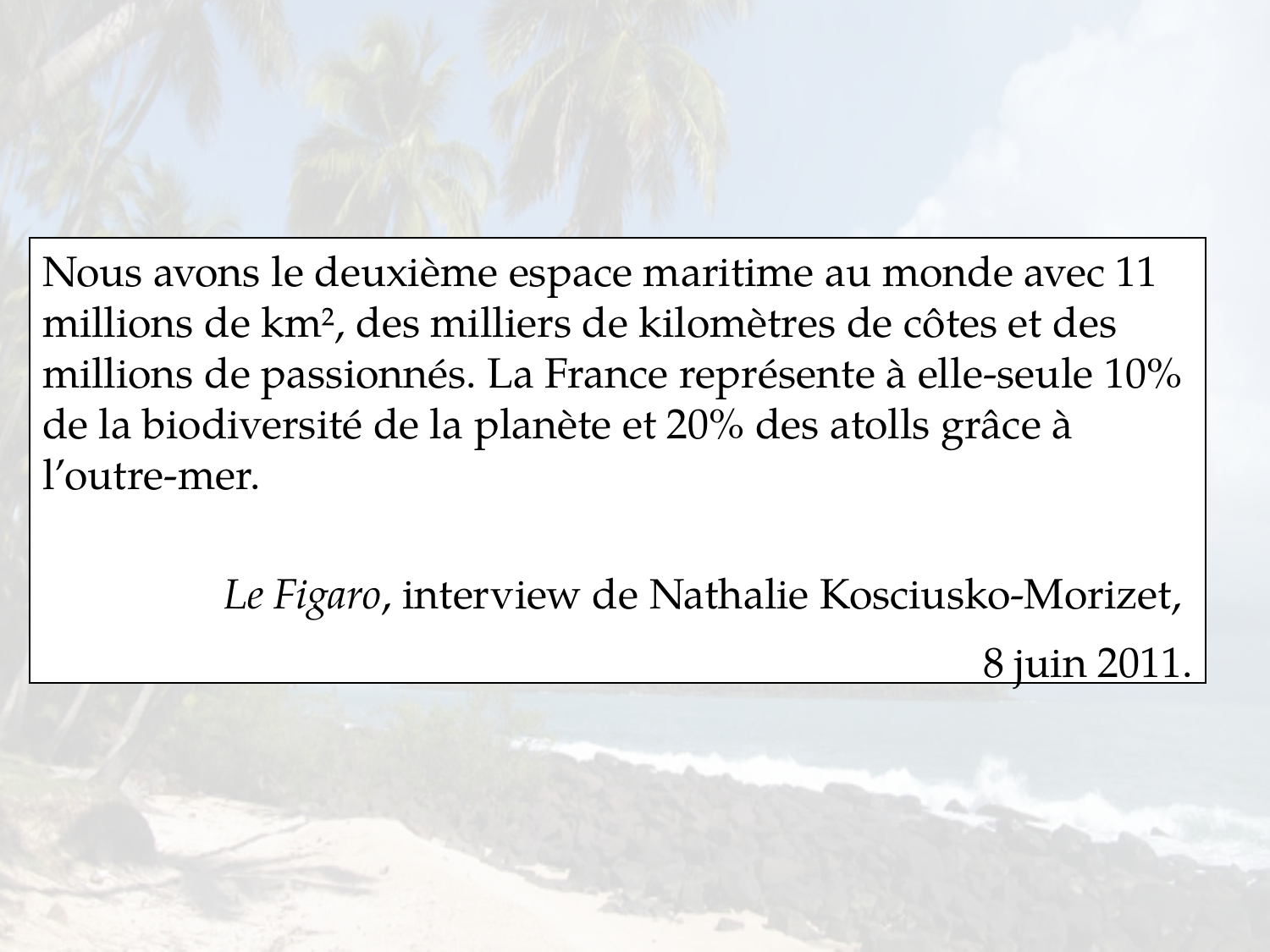

Nous avons le deuxième espace maritime au monde avec 11 millions de km², des milliers de kilomètres de côtes et des millions de passionnés. La France représente à elle-seule 10% de la biodiversité de la planète et 20% des atolls grâce à l’outre-mer.

Le Figaro, interview de Nathalie Kosciusko-Morizet,
8 juin 2011.